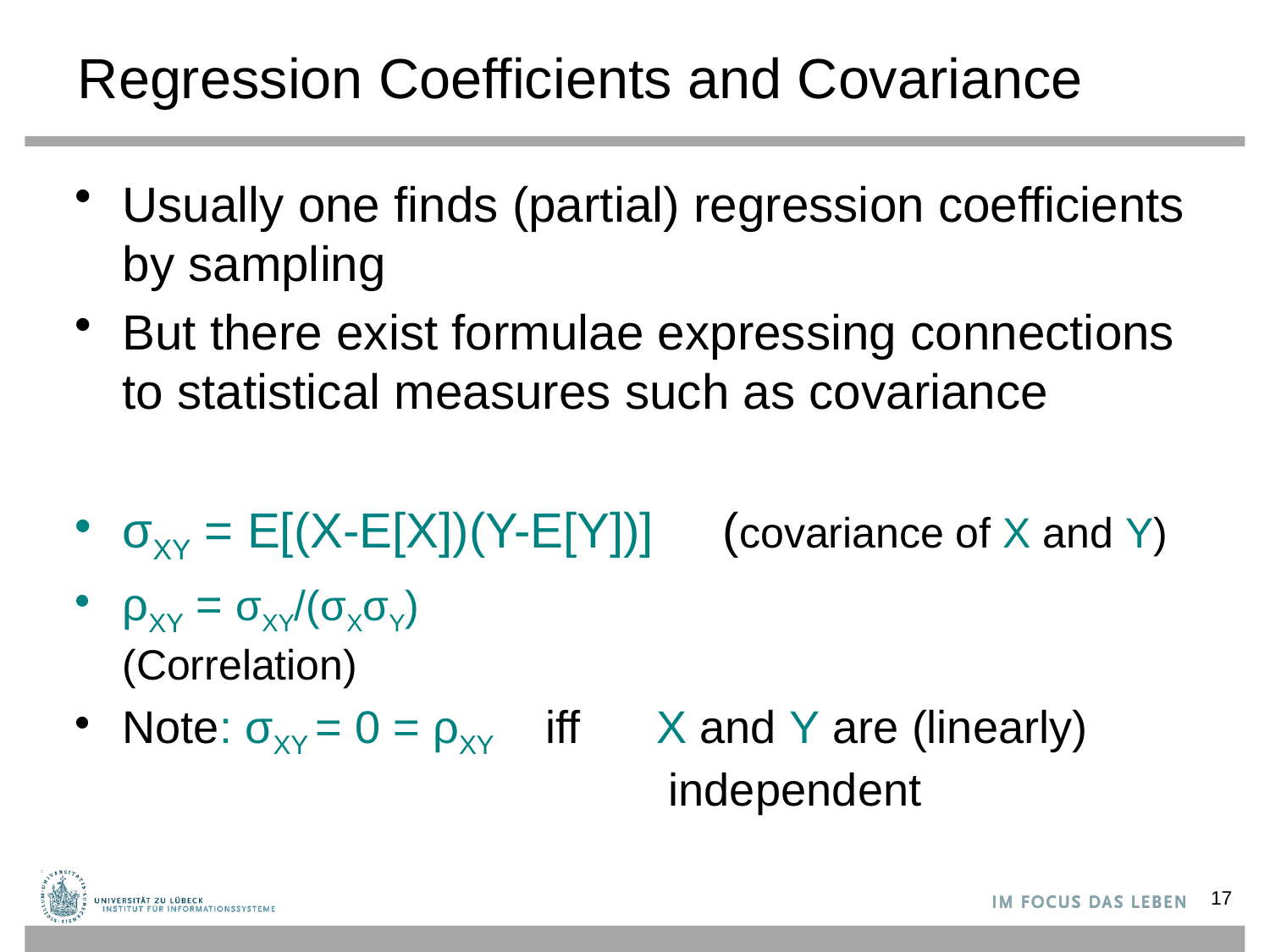

# Regression Coefficients and Covariance
Usually one finds (partial) regression coefficients by sampling
But there exist formulae expressing connections to statistical measures such as covariance

σXY = E[(X-E[X])(Y-E[Y])]     (covariance of X and Y)
ρXY = σXY/(σXσY)	                                          (Correlation)
Note: σXY = 0 = ρXY       iff      X and Y are (linearly)
				   independent

17